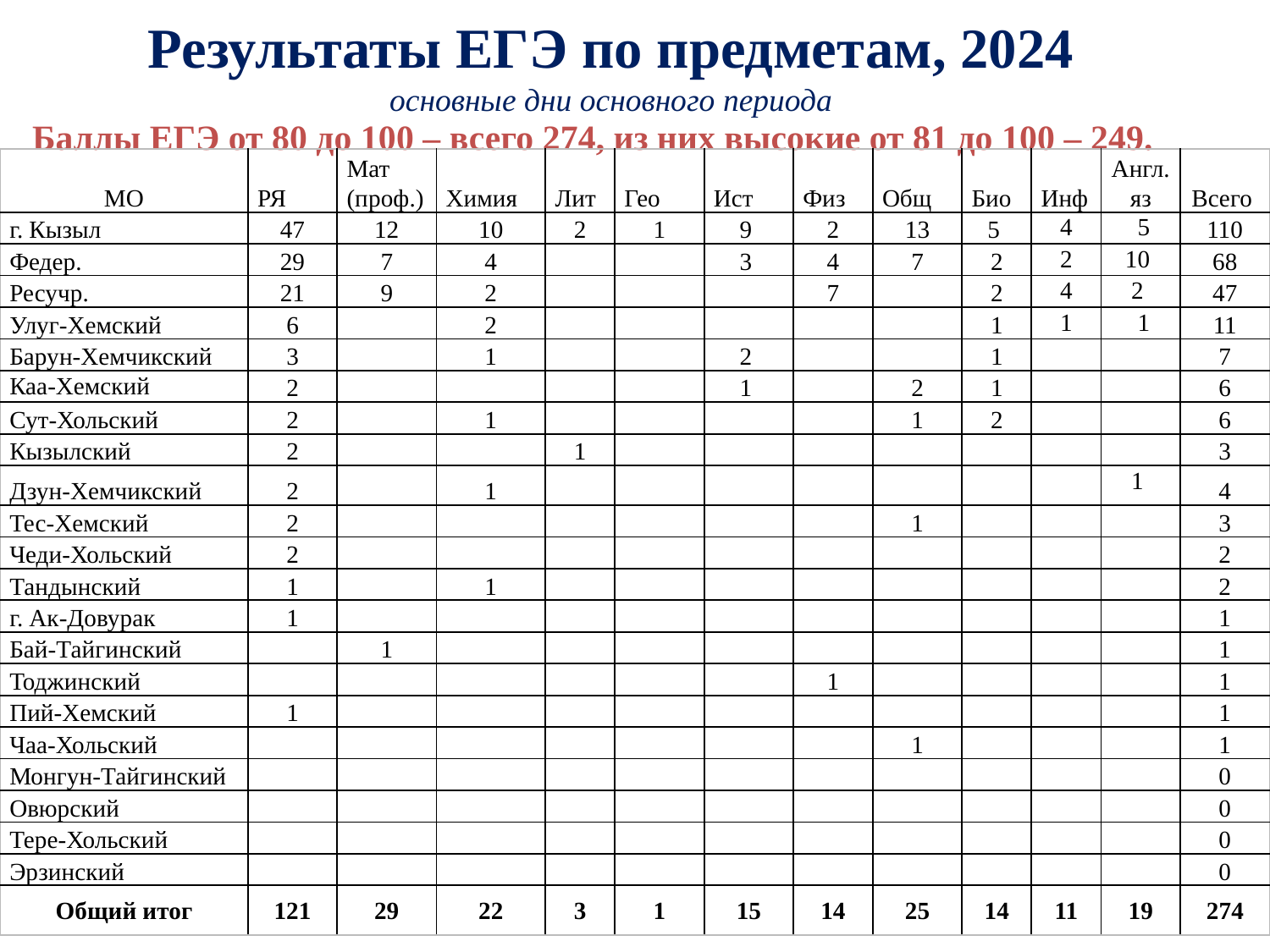

# Результаты ЕГЭ по предметам, 2024 основные дни основного периода
Баллы ЕГЭ от 80 до 100 – всего 274, из них высокие от 81 до 100 – 249.
| МО | РЯ | Мат (проф.) | Химия | Лит | Гео | Ист | Физ | Общ | Био | Инф | Англ.яз | Всего |
| --- | --- | --- | --- | --- | --- | --- | --- | --- | --- | --- | --- | --- |
| г. Кызыл | 47 | 12 | 10 | 2 | 1 | 9 | 2 | 13 | 5 | 4 | 5 | 110 |
| Федер. | 29 | 7 | 4 |  |  | 3 | 4 | 7 | 2 | 2 | 10 | 68 |
| Ресучр. | 21 | 9 | 2 |  |  |  | 7 |  | 2 | 4 | 2 | 47 |
| Улуг-Хемский | 6 |  | 2 |  |  |  |  |  | 1 | 1 | 1 | 11 |
| Барун-Хемчикский | 3 |  | 1 |  |  | 2 |  |  | 1 |  |  | 7 |
| Каа-Хемский | 2 |  |  |  |  | 1 |  | 2 | 1 |  |  | 6 |
| Сут-Хольский | 2 |  | 1 |  |  |  |  | 1 | 2 |  |  | 6 |
| Кызылский | 2 |  |  | 1 |  |  |  |  |  |  |  | 3 |
| Дзун-Хемчикский | 2 |  | 1 |  |  |  |  |  |  |  | 1 | 4 |
| Тес-Хемский | 2 |  |  |  |  |  |  | 1 |  |  |  | 3 |
| Чеди-Хольский | 2 |  |  |  |  |  |  |  |  |  |  | 2 |
| Тандынский | 1 |  | 1 |  |  |  |  |  |  |  |  | 2 |
| г. Ак-Довурак | 1 |  |  |  |  |  |  |  |  |  |  | 1 |
| Бай-Тайгинский |  | 1 |  |  |  |  |  |  |  |  |  | 1 |
| Тоджинский |  |  |  |  |  |  | 1 |  |  |  |  | 1 |
| Пий-Хемский | 1 |  |  |  |  |  |  |  |  |  |  | 1 |
| Чаа-Хольский |  |  |  |  |  |  |  | 1 |  |  |  | 1 |
| Монгун-Тайгинский |  |  |  |  |  |  |  |  |  |  |  | 0 |
| Овюрский |  |  |  |  |  |  |  |  |  |  |  | 0 |
| Тере-Хольский |  |  |  |  |  |  |  |  |  |  |  | 0 |
| Эрзинский |  |  |  |  |  |  |  |  |  |  |  | 0 |
| Общий итог | 121 | 29 | 22 | 3 | 1 | 15 | 14 | 25 | 14 | 11 | 19 | 274 |